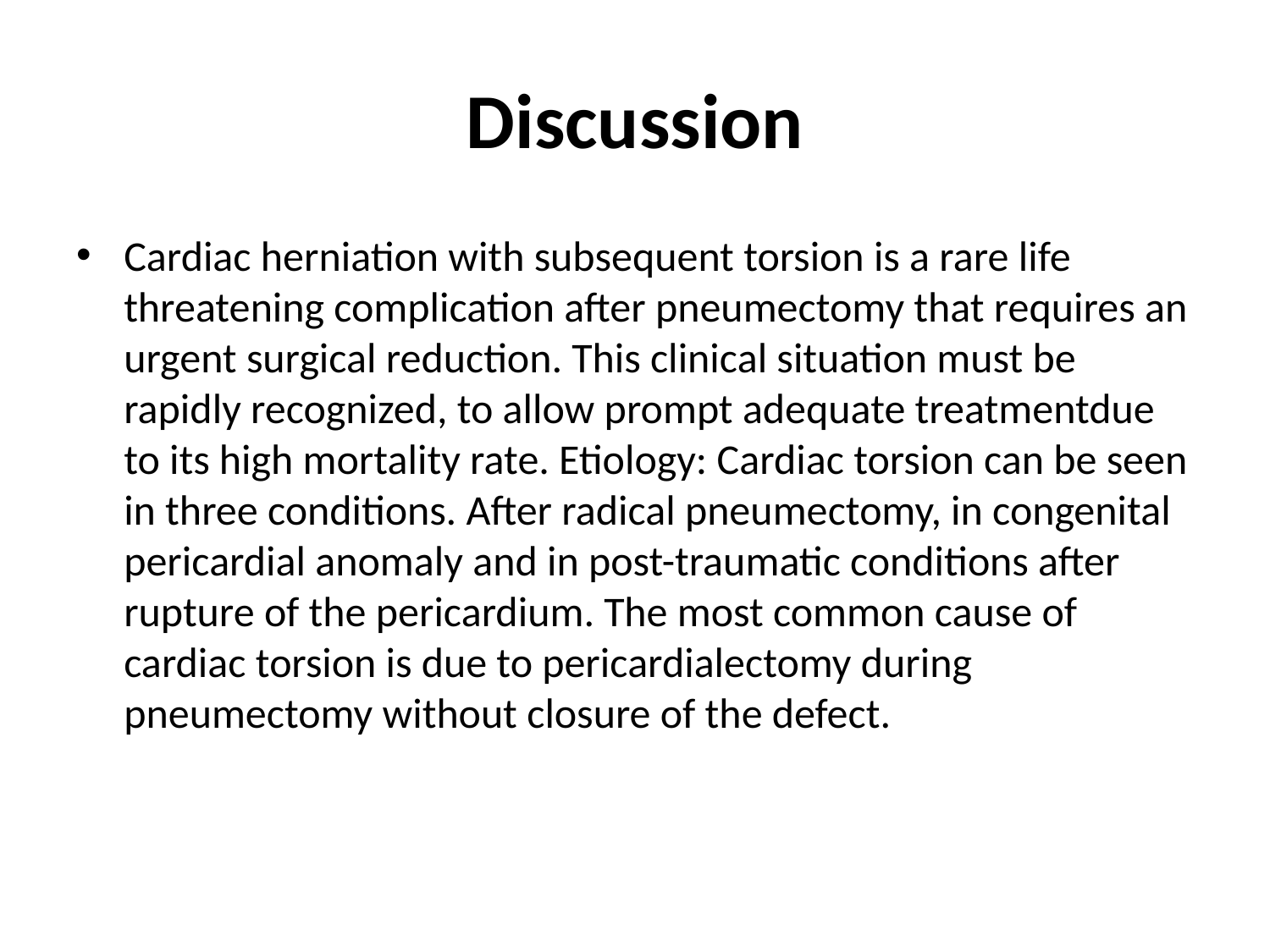

# Discussion
Cardiac herniation with subsequent torsion is a rare life threatening complication after pneumectomy that requires an urgent surgical reduction. This clinical situation must be rapidly recognized, to allow prompt adequate treatmentdue to its high mortality rate. Etiology: Cardiac torsion can be seen in three conditions. After radical pneumectomy, in congenital pericardial anomaly and in post-traumatic conditions after rupture of the pericardium. The most common cause of cardiac torsion is due to pericardialectomy during pneumectomy without closure of the defect.